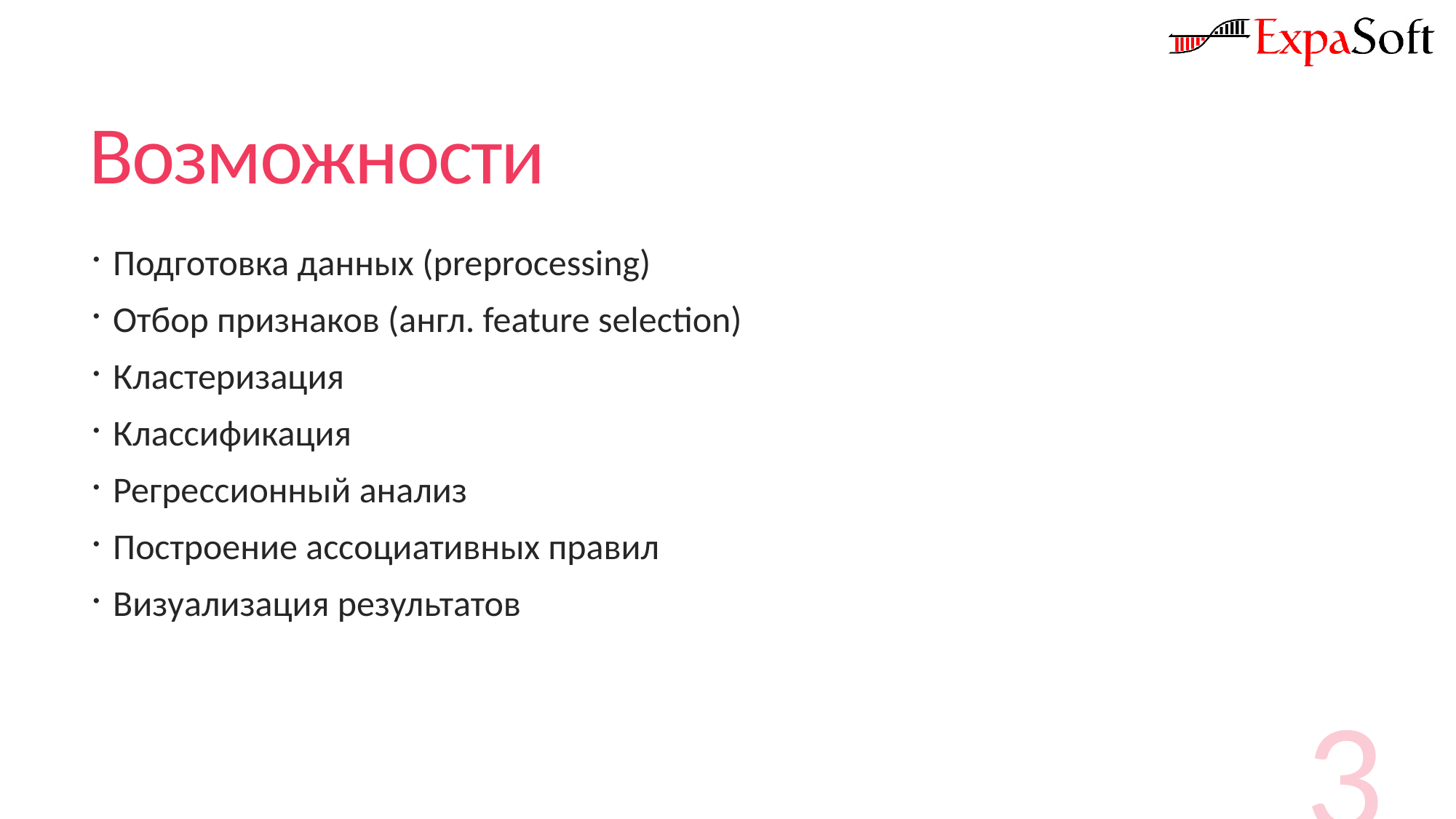

# Возможности
Подготовка данных (preprocessing)
Отбор признаков (англ. feature selection)
Кластеризация
Классификация
Регрессионный анализ
Построение ассоциативных правил
Визуализация результатов
3